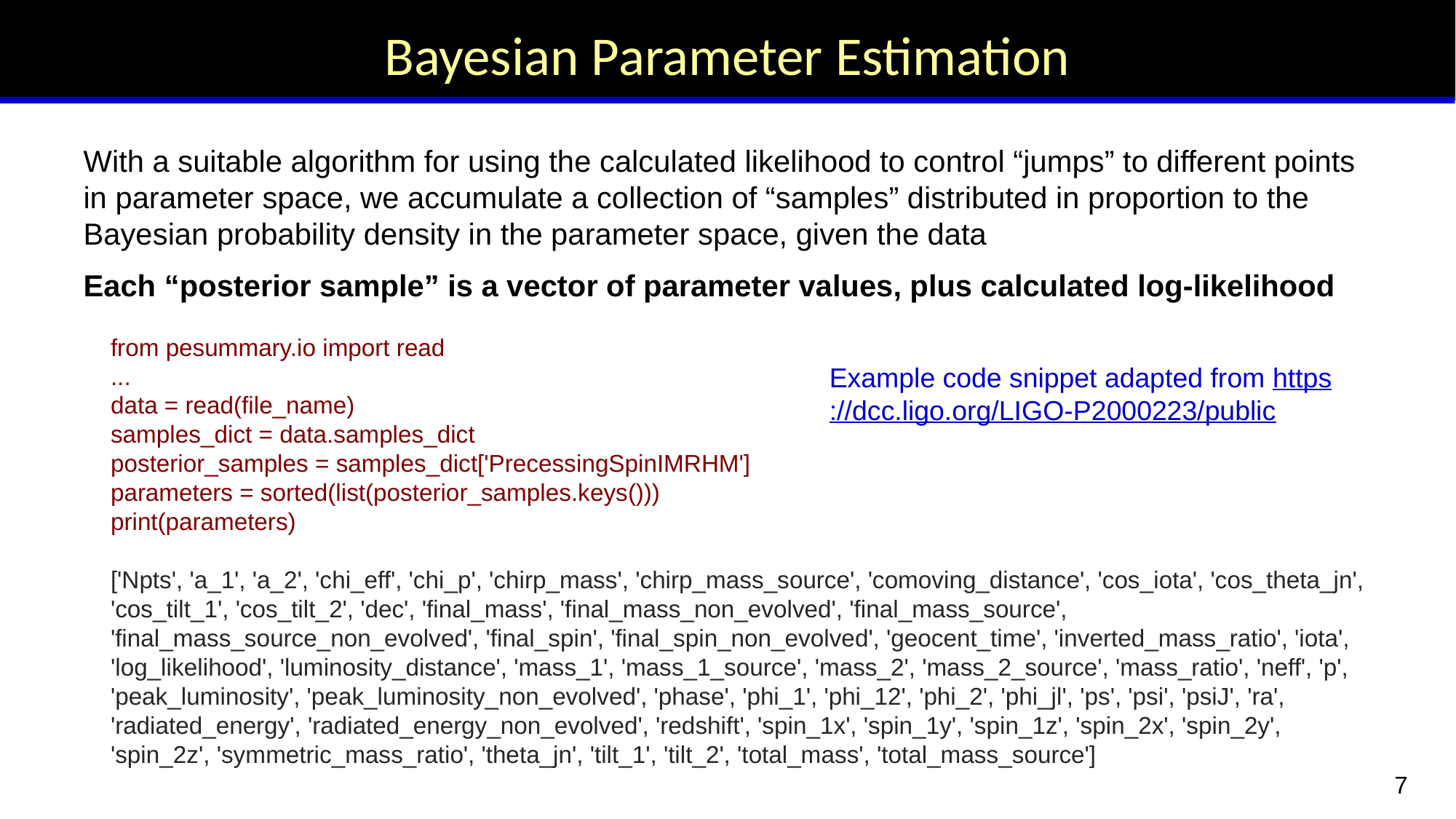

# Bayesian Parameter Estimation
With a suitable algorithm for using the calculated likelihood to control “jumps” to different points in parameter space, we accumulate a collection of “samples” distributed in proportion to the Bayesian probability density in the parameter space, given the data
Each “posterior sample” is a vector of parameter values, plus calculated log-likelihood

from pesummary.io import read
...
data = read(file_name)
samples_dict = data.samples_dict
posterior_samples = samples_dict['PrecessingSpinIMRHM']
parameters = sorted(list(posterior_samples.keys()))
print(parameters)

['Npts', 'a_1', 'a_2', 'chi_eff', 'chi_p', 'chirp_mass', 'chirp_mass_source', 'comoving_distance', 'cos_iota', 'cos_theta_jn', 'cos_tilt_1', 'cos_tilt_2', 'dec', 'final_mass', 'final_mass_non_evolved', 'final_mass_source', 'final_mass_source_non_evolved', 'final_spin', 'final_spin_non_evolved', 'geocent_time', 'inverted_mass_ratio', 'iota', 'log_likelihood', 'luminosity_distance', 'mass_1', 'mass_1_source', 'mass_2', 'mass_2_source', 'mass_ratio', 'neff', 'p', 'peak_luminosity', 'peak_luminosity_non_evolved', 'phase', 'phi_1', 'phi_12', 'phi_2', 'phi_jl', 'ps', 'psi', 'psiJ', 'ra', 'radiated_energy', 'radiated_energy_non_evolved', 'redshift', 'spin_1x', 'spin_1y', 'spin_1z', 'spin_2x', 'spin_2y', 'spin_2z', 'symmetric_mass_ratio', 'theta_jn', 'tilt_1', 'tilt_2', 'total_mass', 'total_mass_source']
Example code snippet adapted from https://dcc.ligo.org/LIGO-P2000223/public
7